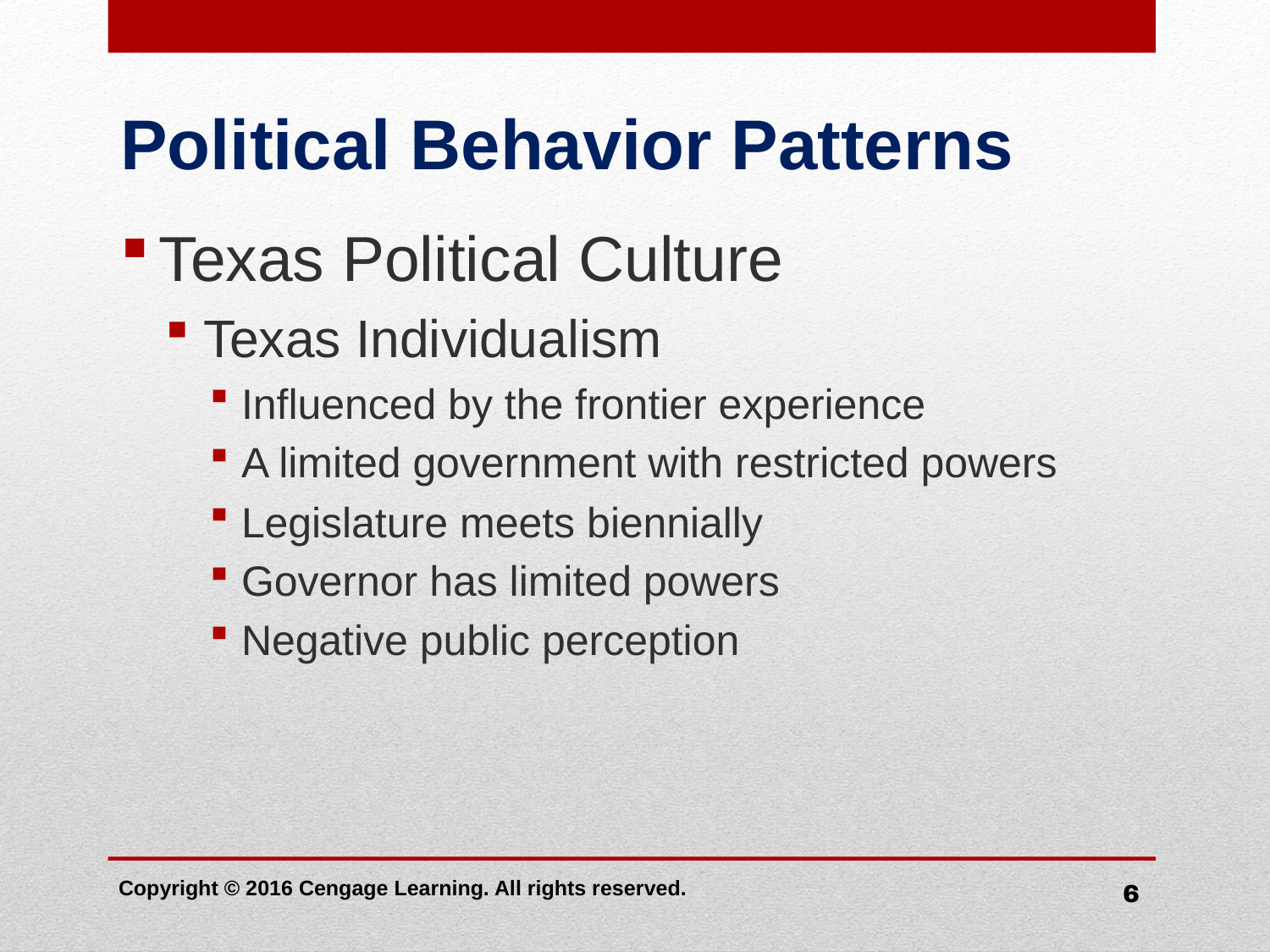

# Political Behavior Patterns
Texas Political Culture
Texas Individualism
Influenced by the frontier experience
A limited government with restricted powers
Legislature meets biennially
Governor has limited powers
Negative public perception

Copyright © 2016 Cengage Learning. All rights reserved.
6